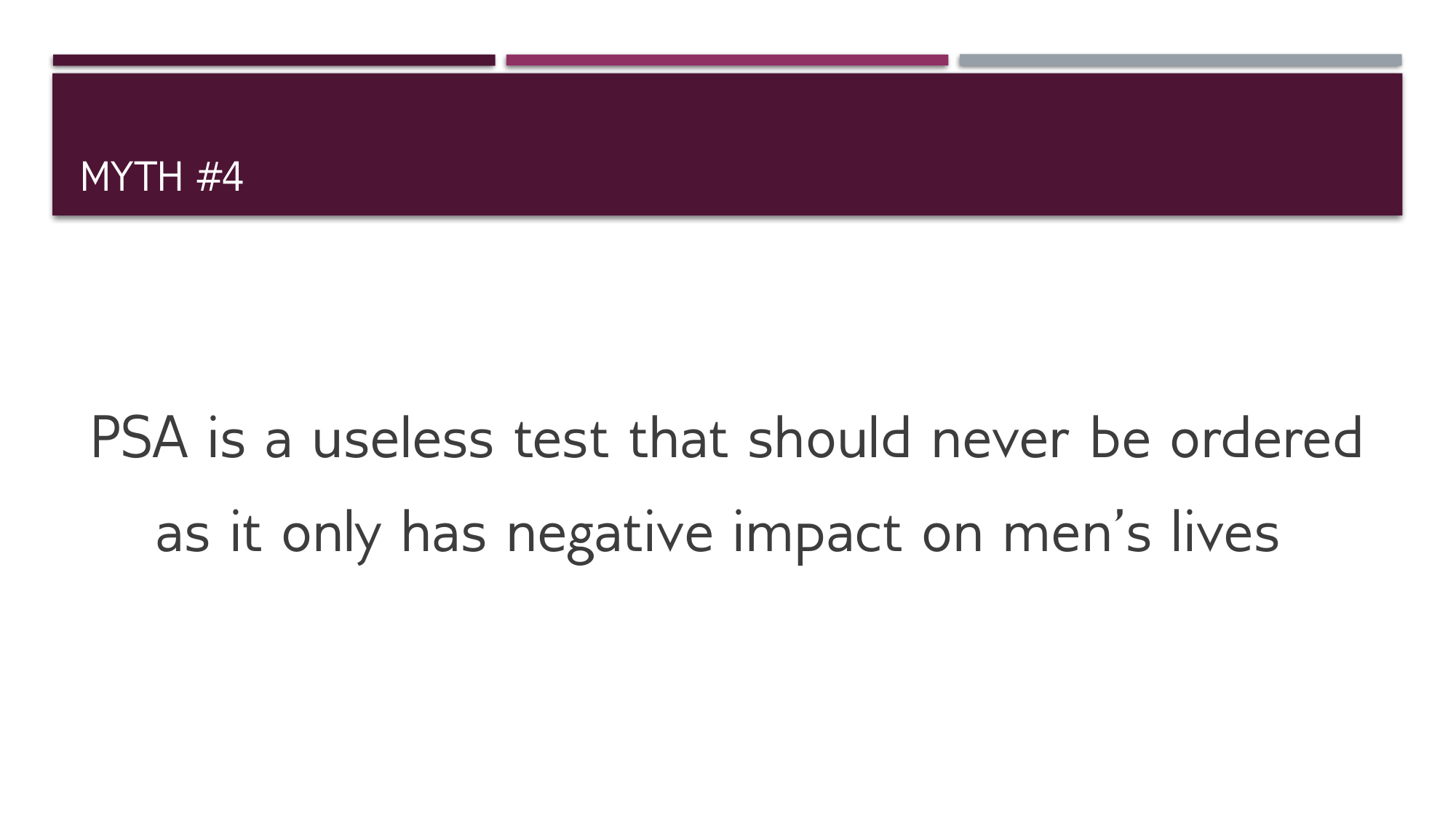

# MYTH #4
PSA is a useless test that should never be ordered
as it only has negative impact on men’s lives